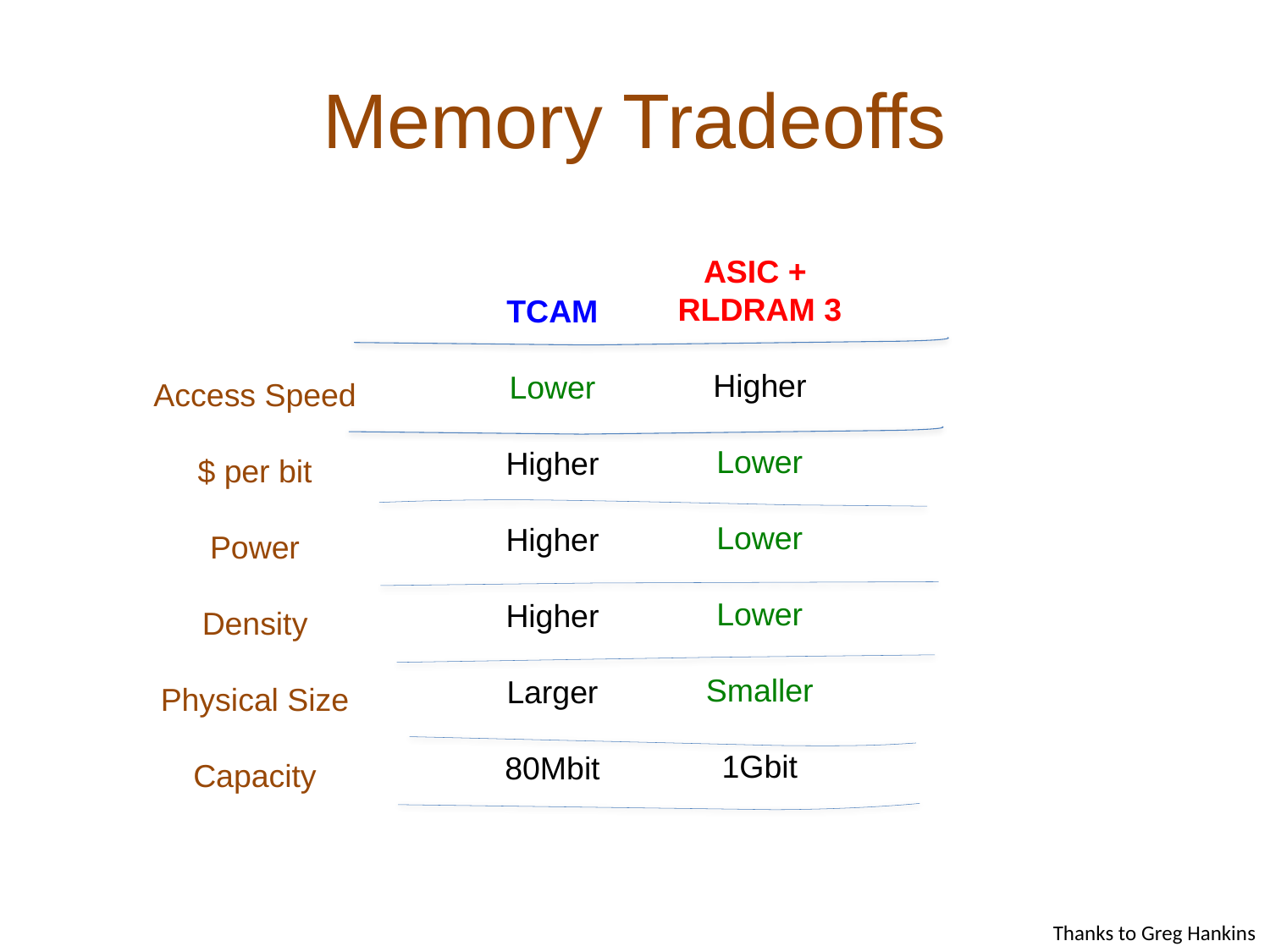

# Memory Tradeoffs
ASIC +
RLDRAM 3

Higher

Lower

Lower

Lower

Smaller

1Gbit

TCAM

Lower

Higher

Higher

Higher

Larger

80Mbit

Access Speed

$ per bit

Power

Density

Physical Size

Capacity

Thanks to Greg Hankins